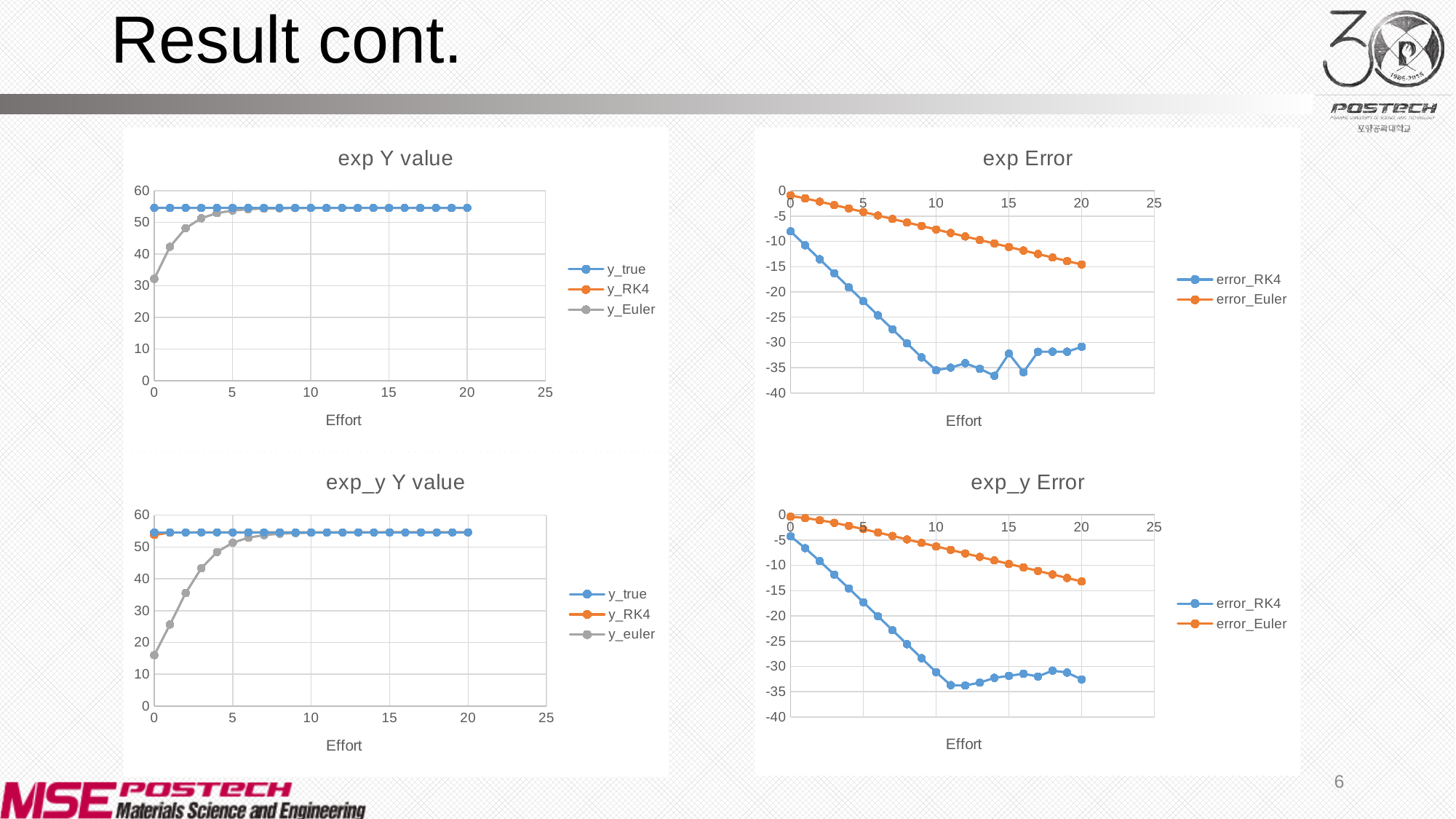

Result cont.

### Chart: exp Y value

| Category |  |  |  |
|---|---|---|---|

### Chart: exp Error

| Category | error_RK4 | error_Euler |
|---|---|---|

### Chart: exp_y Error

| Category | error_RK4 | error_Euler |
|---|---|---|

### Chart: exp_y Y value

| Category | y_true | y_RK4 | y_euler |
|---|---|---|---|
6